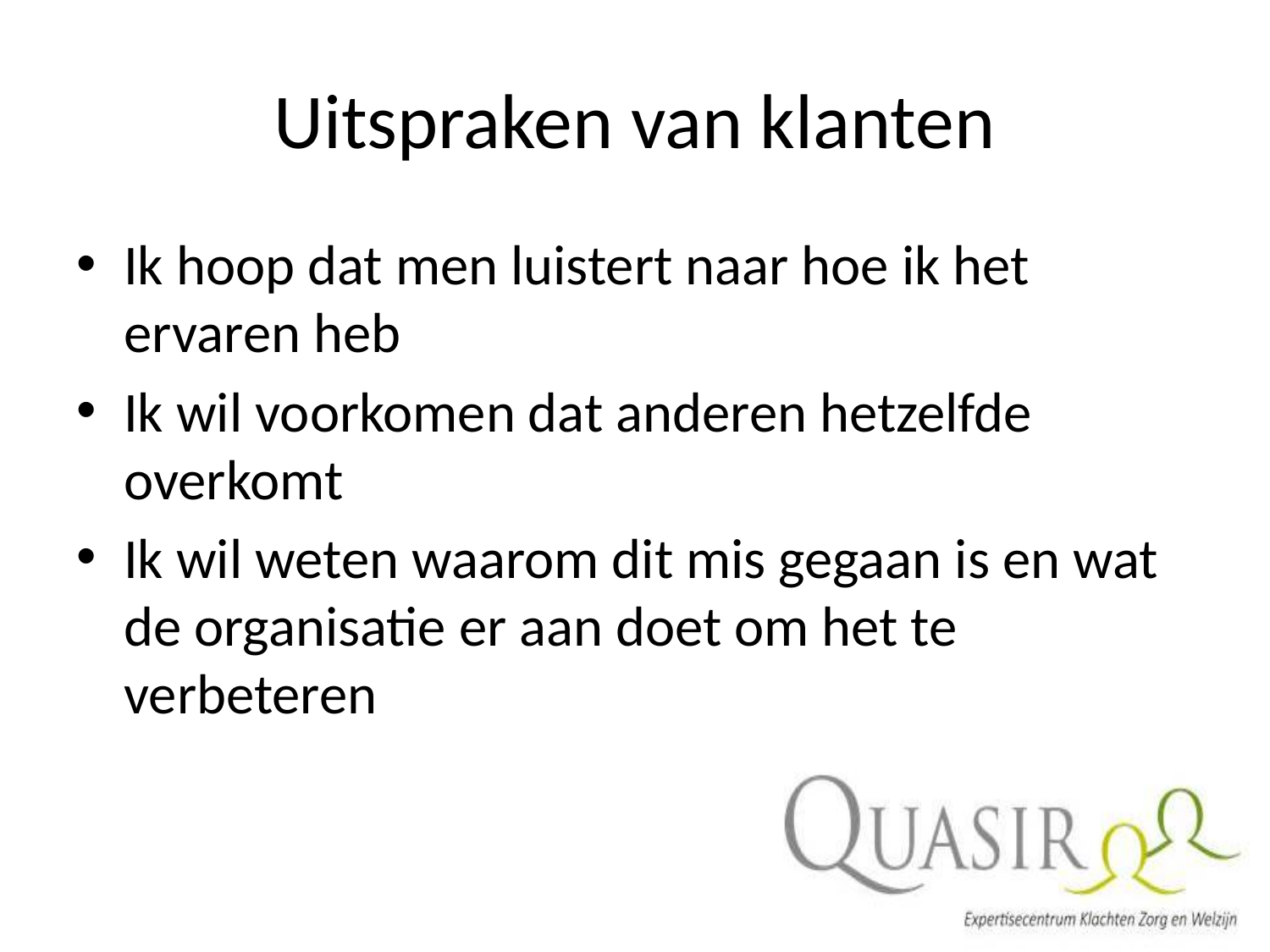

# Uitspraken van klanten
Ik hoop dat men luistert naar hoe ik het ervaren heb
Ik wil voorkomen dat anderen hetzelfde overkomt
Ik wil weten waarom dit mis gegaan is en wat de organisatie er aan doet om het te verbeteren